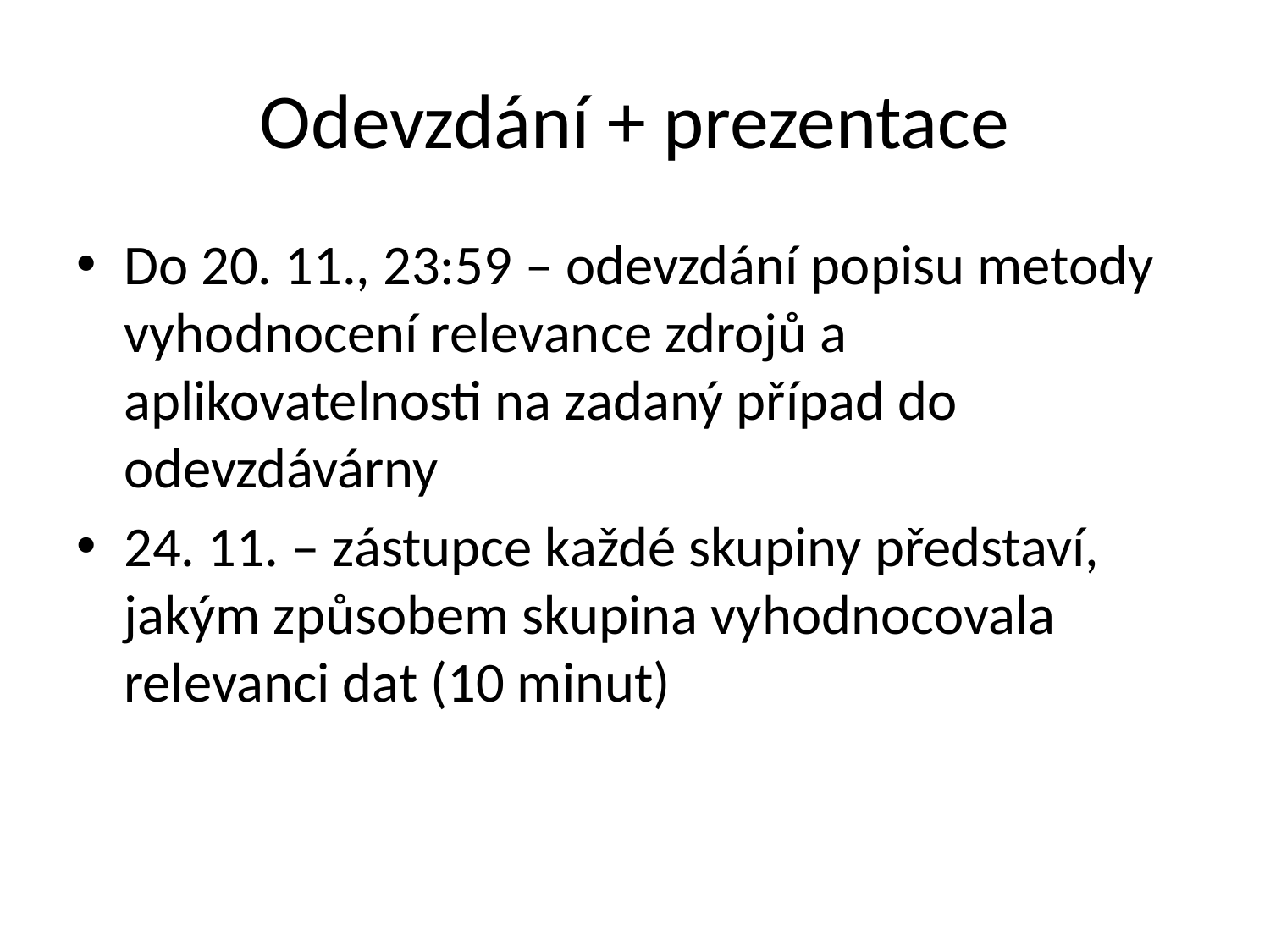

# Odevzdání + prezentace
Do 20. 11., 23:59 – odevzdání popisu metody vyhodnocení relevance zdrojů a aplikovatelnosti na zadaný případ do odevzdávárny
24. 11. – zástupce každé skupiny představí, jakým způsobem skupina vyhodnocovala relevanci dat (10 minut)